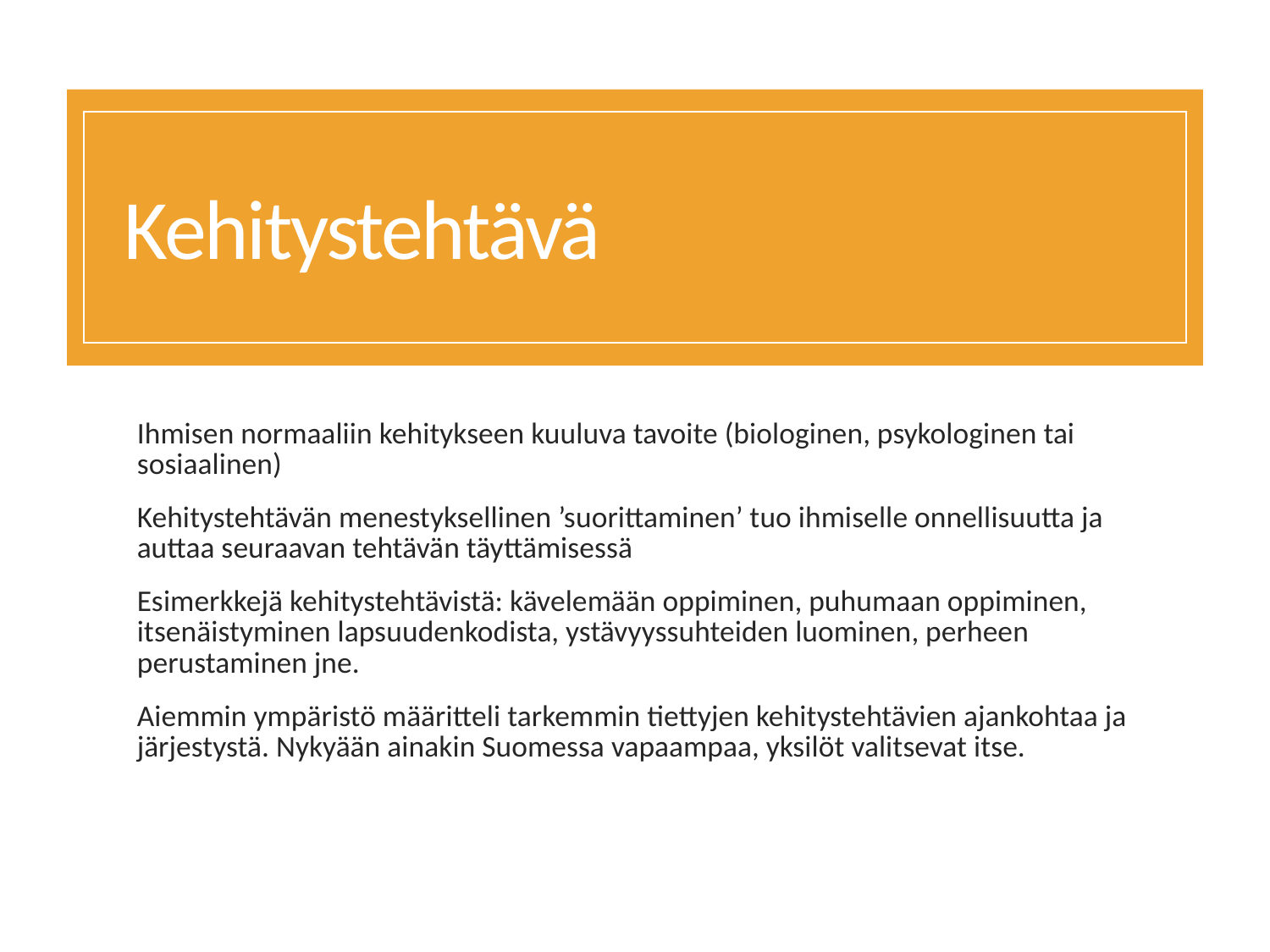

# Kehitystehtävä
Ihmisen normaaliin kehitykseen kuuluva tavoite (biologinen, psykologinen tai sosiaalinen)
Kehitystehtävän menestyksellinen ’suorittaminen’ tuo ihmiselle onnellisuutta ja auttaa seuraavan tehtävän täyttämisessä
Esimerkkejä kehitystehtävistä: kävelemään oppiminen, puhumaan oppiminen, itsenäistyminen lapsuudenkodista, ystävyyssuhteiden luominen, perheen perustaminen jne.
Aiemmin ympäristö määritteli tarkemmin tiettyjen kehitystehtävien ajankohtaa ja järjestystä. Nykyään ainakin Suomessa vapaampaa, yksilöt valitsevat itse.